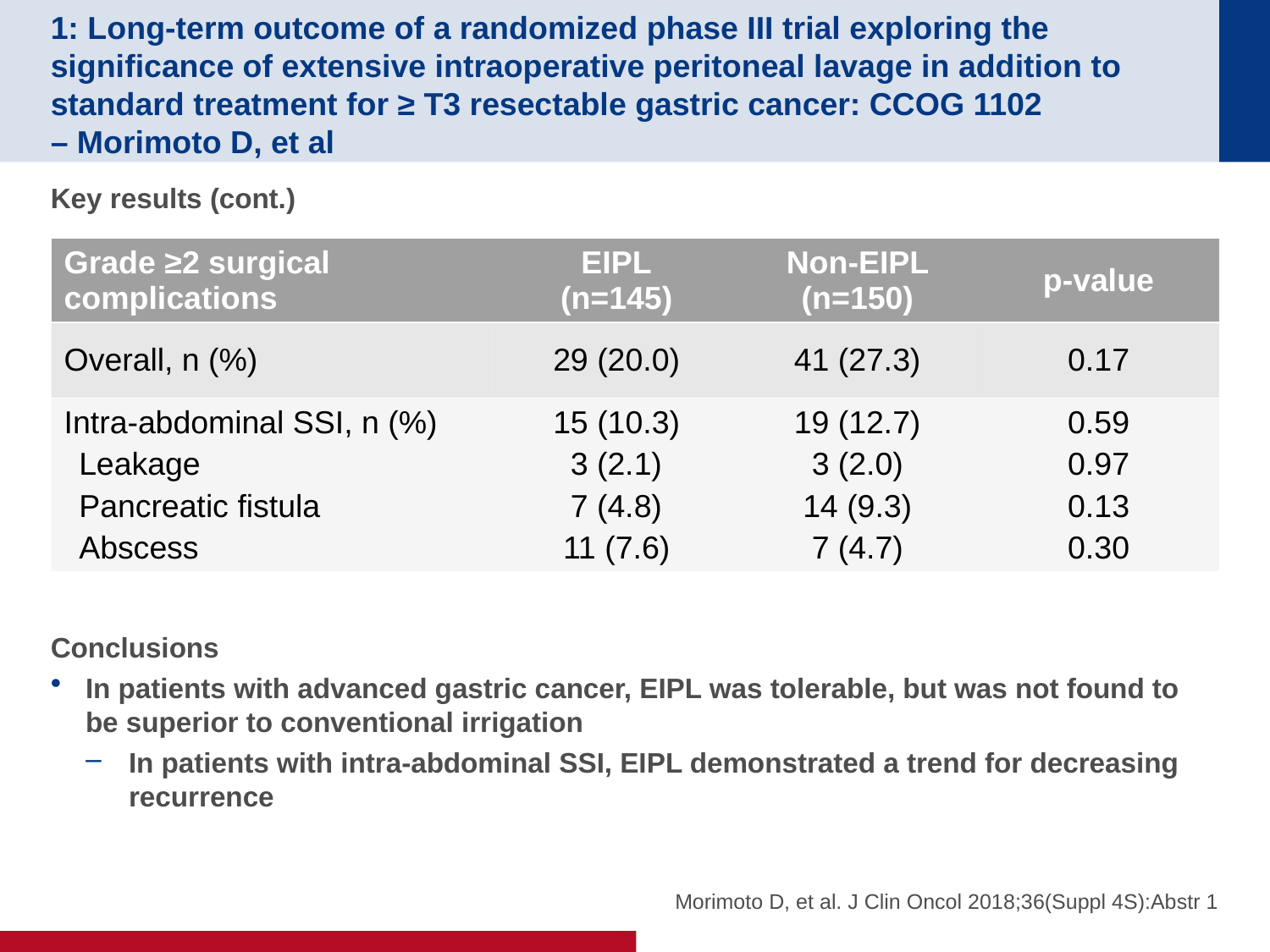

# 1: Long-term outcome of a randomized phase III trial exploring the significance of extensive intraoperative peritoneal lavage in addition to standard treatment for ≥ T3 resectable gastric cancer: CCOG 1102 – Morimoto D, et al
Key results (cont.)

Conclusions
In patients with advanced gastric cancer, EIPL was tolerable, but was not found to be superior to conventional irrigation
In patients with intra-abdominal SSI, EIPL demonstrated a trend for decreasing recurrence
| Grade ≥2 surgical complications | EIPL (n=145) | Non-EIPL (n=150) | p-value |
| --- | --- | --- | --- |
| Overall, n (%) | 29 (20.0) | 41 (27.3) | 0.17 |
| Intra-abdominal SSI, n (%) Leakage Pancreatic fistula Abscess | 15 (10.3) 3 (2.1) 7 (4.8) 11 (7.6) | 19 (12.7) 3 (2.0) 14 (9.3) 7 (4.7) | 0.59 0.97 0.13 0.30 |
Morimoto D, et al. J Clin Oncol 2018;36(Suppl 4S):Abstr 1